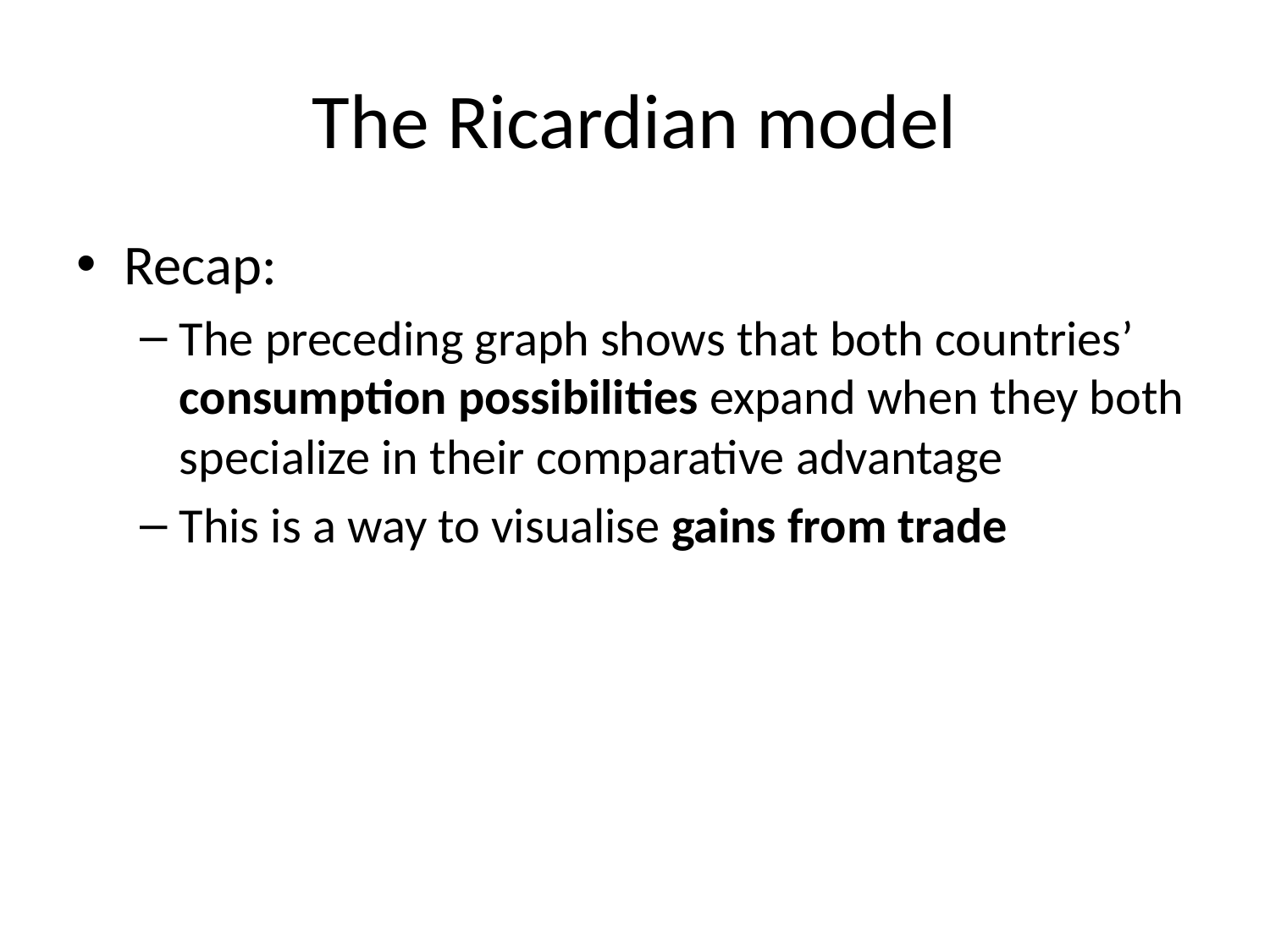

# The Ricardian model
Recap:
The preceding graph shows that both countries’ consumption possibilities expand when they both specialize in their comparative advantage
This is a way to visualise gains from trade